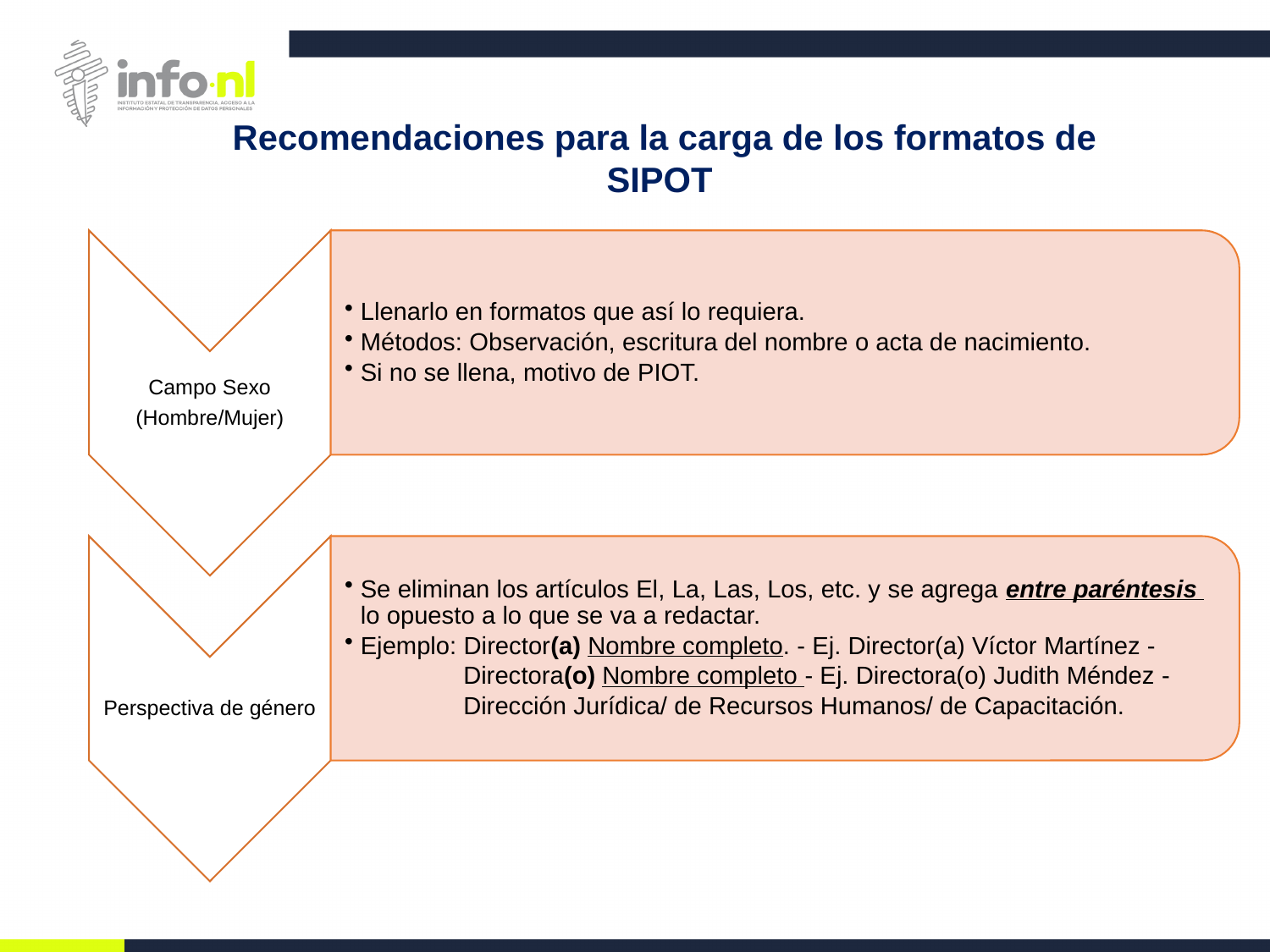

Recomendaciones para la carga de los formatos de SIPOT
Campo Sexo
(Hombre/Mujer)
Llenarlo en formatos que así lo requiera.
Métodos: Observación, escritura del nombre o acta de nacimiento.
Si no se llena, motivo de PIOT.
Perspectiva de género
Se eliminan los artículos El, La, Las, Los, etc. y se agrega entre paréntesis  lo opuesto a lo que se va a redactar.
Ejemplo: Director(a) Nombre completo. - Ej. Director(a) Víctor Martínez -
                 Directora(o) Nombre completo - Ej. Directora(o) Judith Méndez -
                 Dirección Jurídica/ de Recursos Humanos/ de Capacitación.